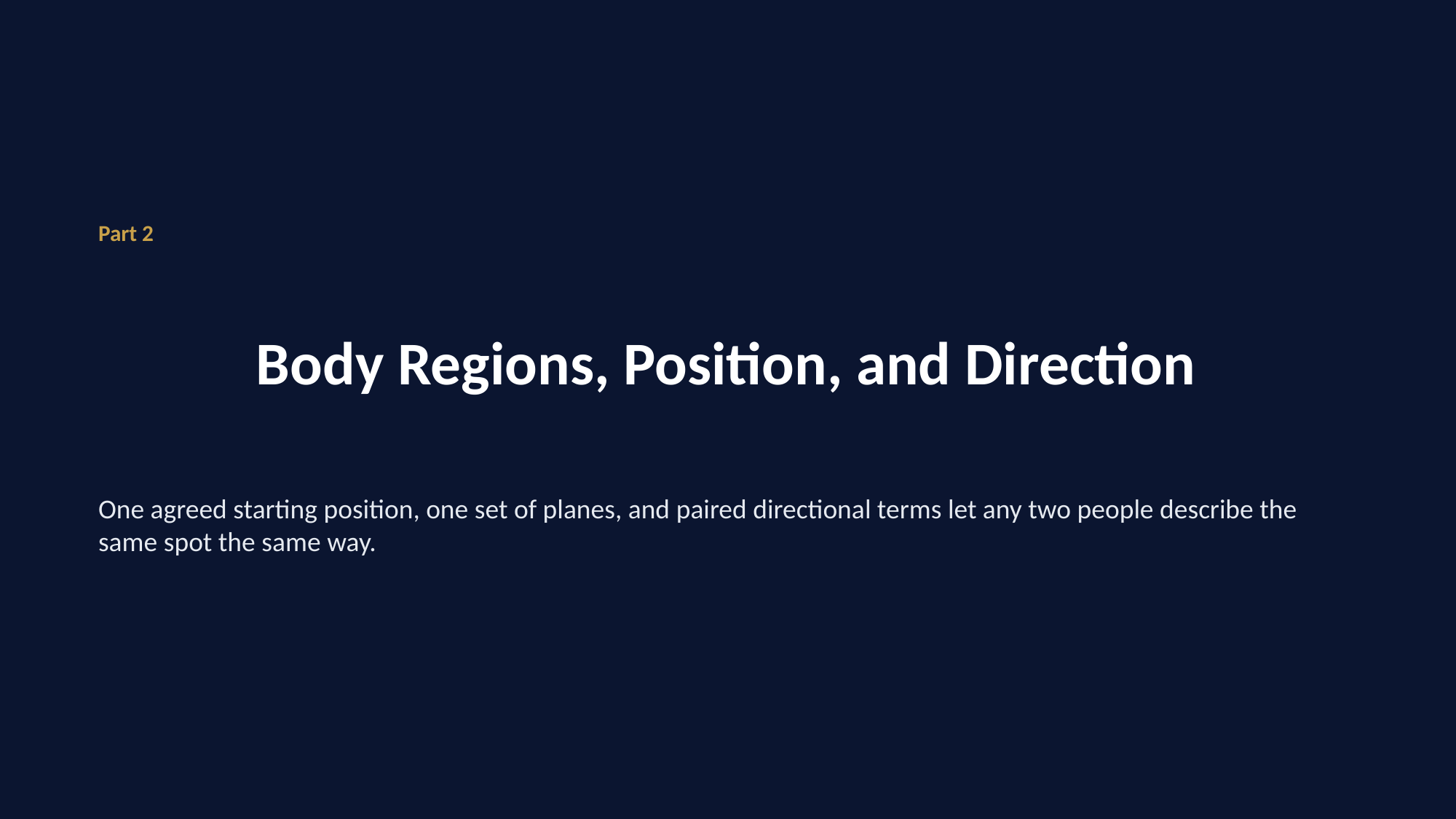

Part 2
# Body Regions, Position, and Direction
One agreed starting position, one set of planes, and paired directional terms let any two people describe the same spot the same way.